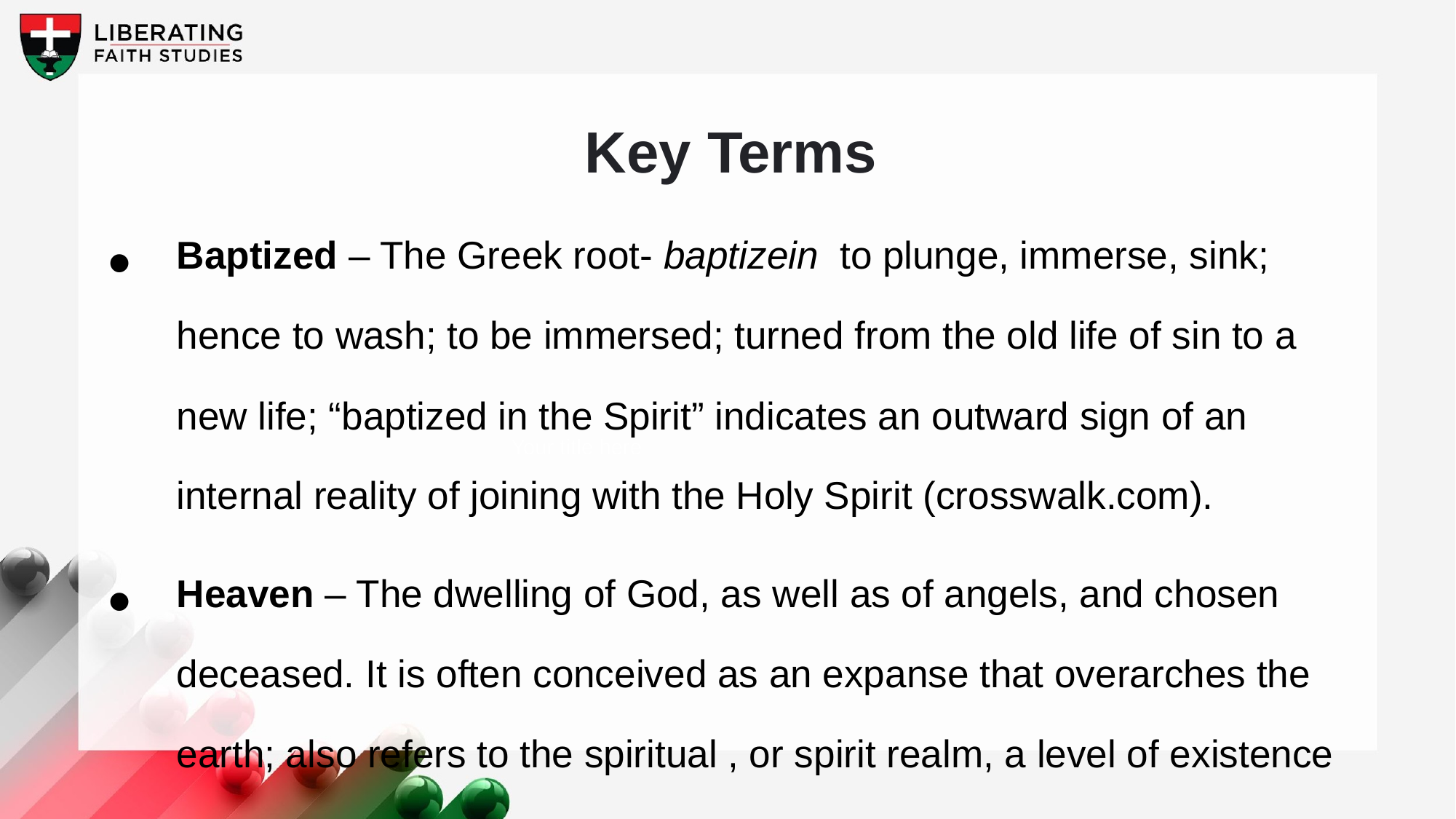

Key Terms
Baptized – The Greek root- baptizein  to plunge, immerse, sink; hence to wash; to be immersed; turned from the old life of sin to a new life; “baptized in the Spirit” indicates an outward sign of an internal reality of joining with the Holy Spirit (crosswalk.com).
Heaven – The dwelling of God, as well as of angels, and chosen deceased. It is often conceived as an expanse that overarches the earth; also refers to the spiritual , or spirit realm, a level of existence higher than and outside of the physical universe.

Your title here